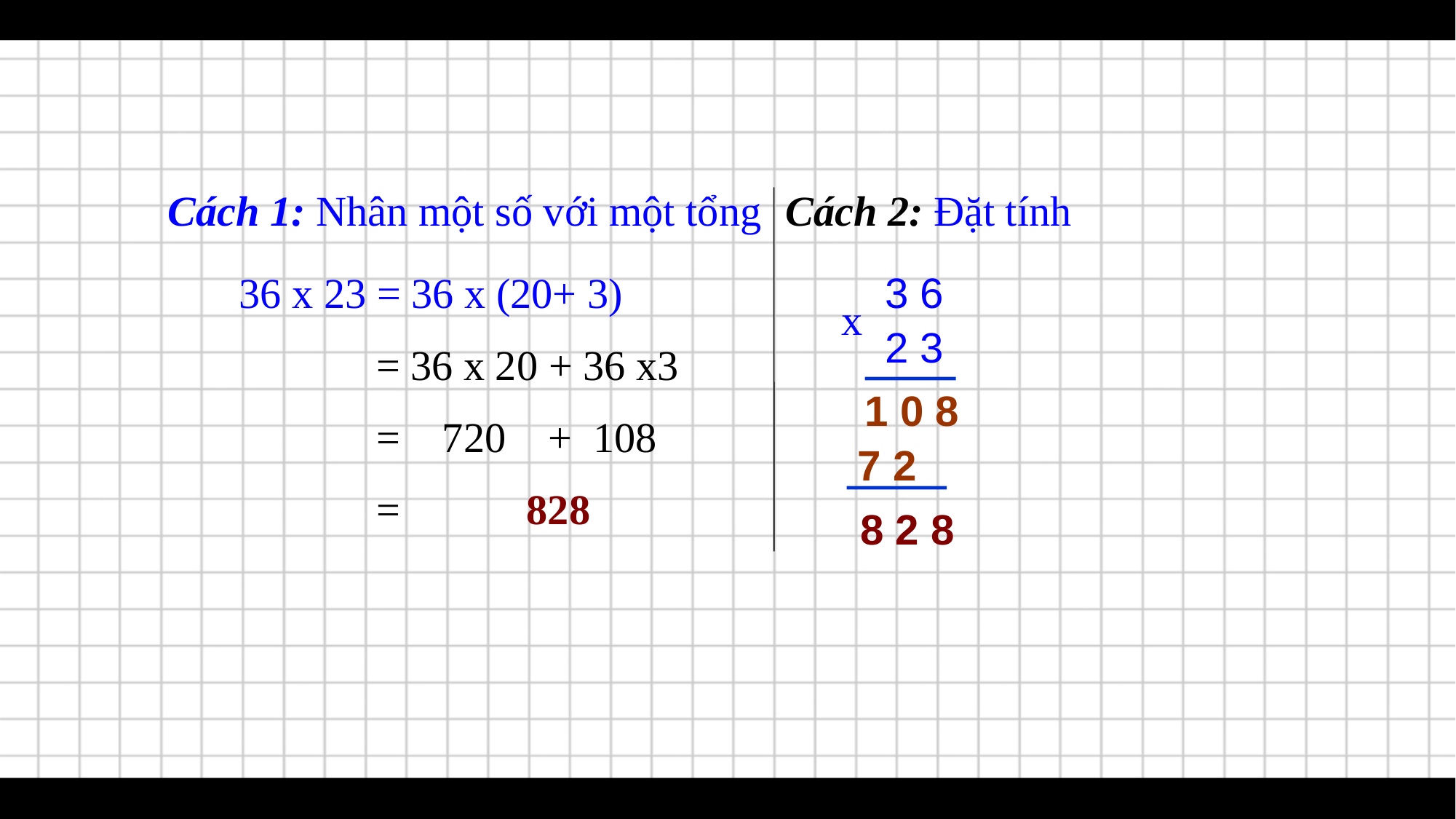

Cách 1: Nhân một số với một tổng
Cách 2: Đặt tính

36 x 23 = 36 x (20+ 3)
             = 36 x 20 + 36 x3
             =    720    +  108
             =            828
3 6
  x
2 3

      1 0 8
7 2

 8 2 8